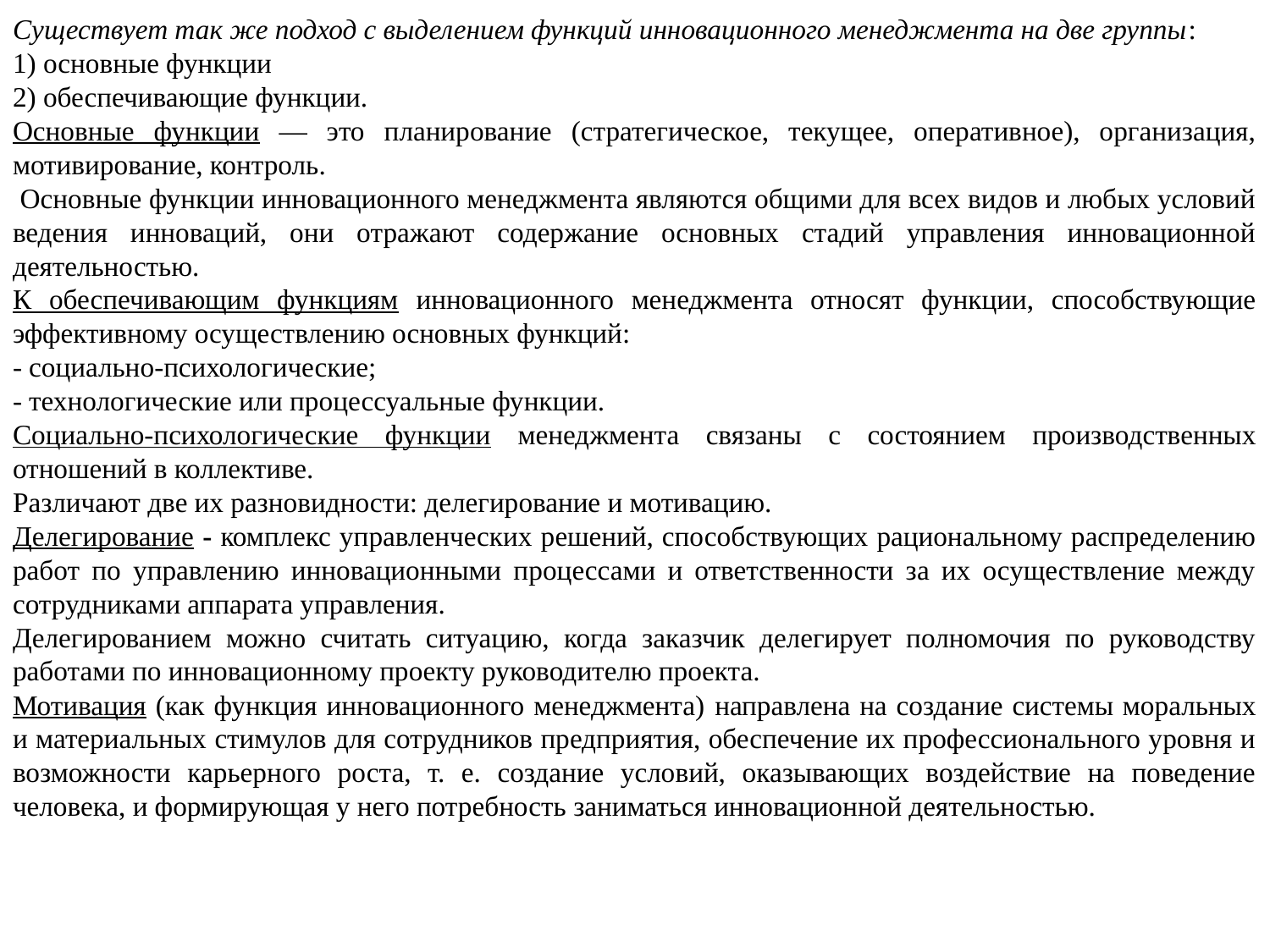

Существует так же подход с выделением функций инновационного менеджмента на две группы:
1) основные функции
2) обеспечивающие функции.
Основные функции — это планирование (стратегическое, текущее, оперативное), организация, мотивирование, контроль.
 Основные функции инновационного менеджмента являются общими для всех видов и любых условий ведения инноваций, они отражают содержание основных стадий управления инновационной деятельностью.
К обеспечивающим функциям инновационного менеджмента относят функции, способствующие эффективному осуществлению основных функций:
- социально-психологические;
- технологические или процессуальные функции.
Социально-психологические функции менеджмента связаны с состоянием производственных отношений в коллективе.
Различают две их разновидности: делегирование и мотивацию.
Делегирование - комплекс управленческих решений, способствующих рациональному распределению работ по управлению инновационными процессами и ответственности за их осуществление между сотрудниками аппарата управления.
Делегированием можно считать ситуацию, когда заказчик делегирует полномочия по руководству работами по инновационному проекту руководителю проекта.
Мотивация (как функция инновационного менеджмента) направлена на создание системы моральных и материальных стимулов для сотрудников предприятия, обеспечение их профессионального уровня и возможности карьерного роста, т. е. создание условий, оказывающих воздействие на поведение человека, и формирующая у него потребность заниматься инновационной деятельностью.